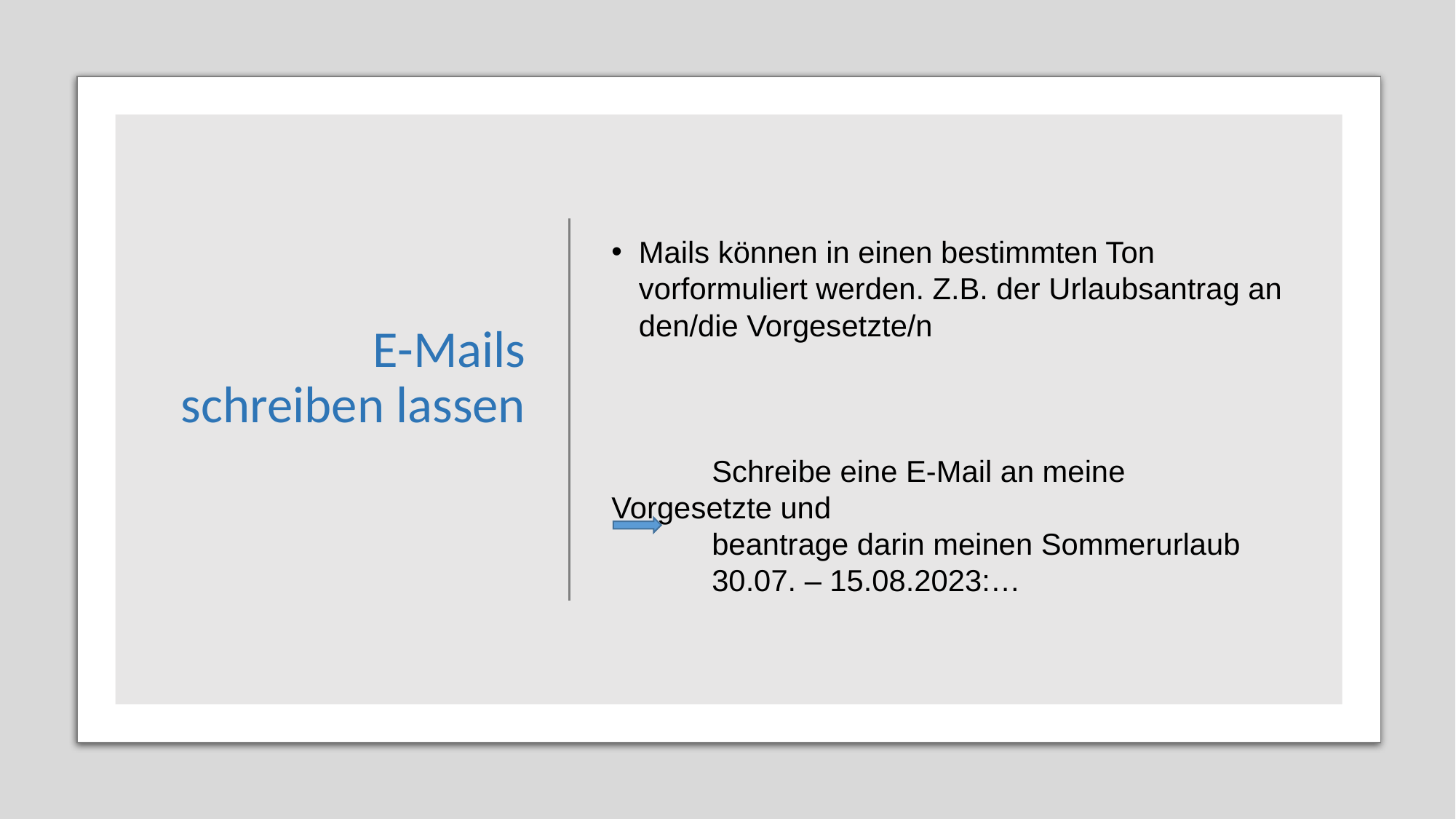

# E-Mails schreiben lassen
Mails können in einen bestimmten Ton vorformuliert werden. Z.B. der Urlaubsantrag an den/die Vorgesetzte/n

            Schreibe eine E-Mail an meine Vorgesetzte und
            beantrage darin meinen Sommerurlaub
            30.07. – 15.08.2023:…